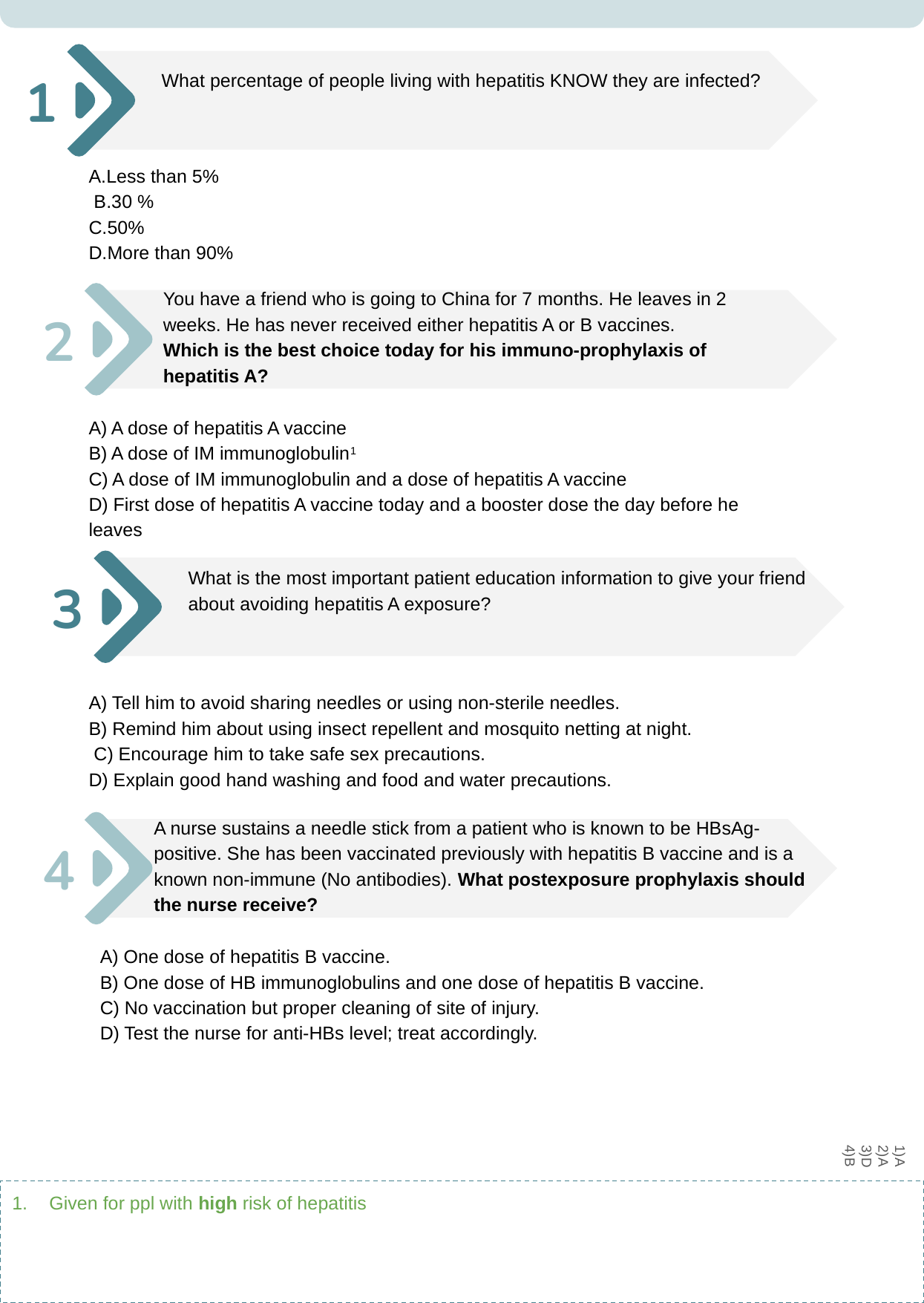

What percentage of people living with hepatitis KNOW they are infected?

1

A.Less than 5%
 B.30 %
C.50%
D.More than 90%

You have a friend who is going to China for 7 months. He leaves in 2 weeks. He has never received either hepatitis A or B vaccines.
Which is the best choice today for his immuno-prophylaxis of hepatitis A?

2
A) A dose of hepatitis A vaccine
B) A dose of IM immunoglobulin1
C) A dose of IM immunoglobulin and a dose of hepatitis A vaccine
D) First dose of hepatitis A vaccine today and a booster dose the day before he leaves

What is the most important patient education information to give your friend about avoiding hepatitis A exposure?

3
A) Tell him to avoid sharing needles or using non-sterile needles.
B) Remind him about using insect repellent and mosquito netting at night.
 C) Encourage him to take safe sex precautions.
D) Explain good hand washing and food and water precautions.
A nurse sustains a needle stick from a patient who is known to be HBsAg-positive. She has been vaccinated previously with hepatitis B vaccine and is a known non-immune (No antibodies). What postexposure prophylaxis should the nurse receive?

4

A) One dose of hepatitis B vaccine.
B) One dose of HB immunoglobulins and one dose of hepatitis B vaccine.
C) No vaccination but proper cleaning of site of injury.
D) Test the nurse for anti-HBs level; treat accordingly.
1)A
2)A
3)D
4)B
Given for ppl with high risk of hepatitis